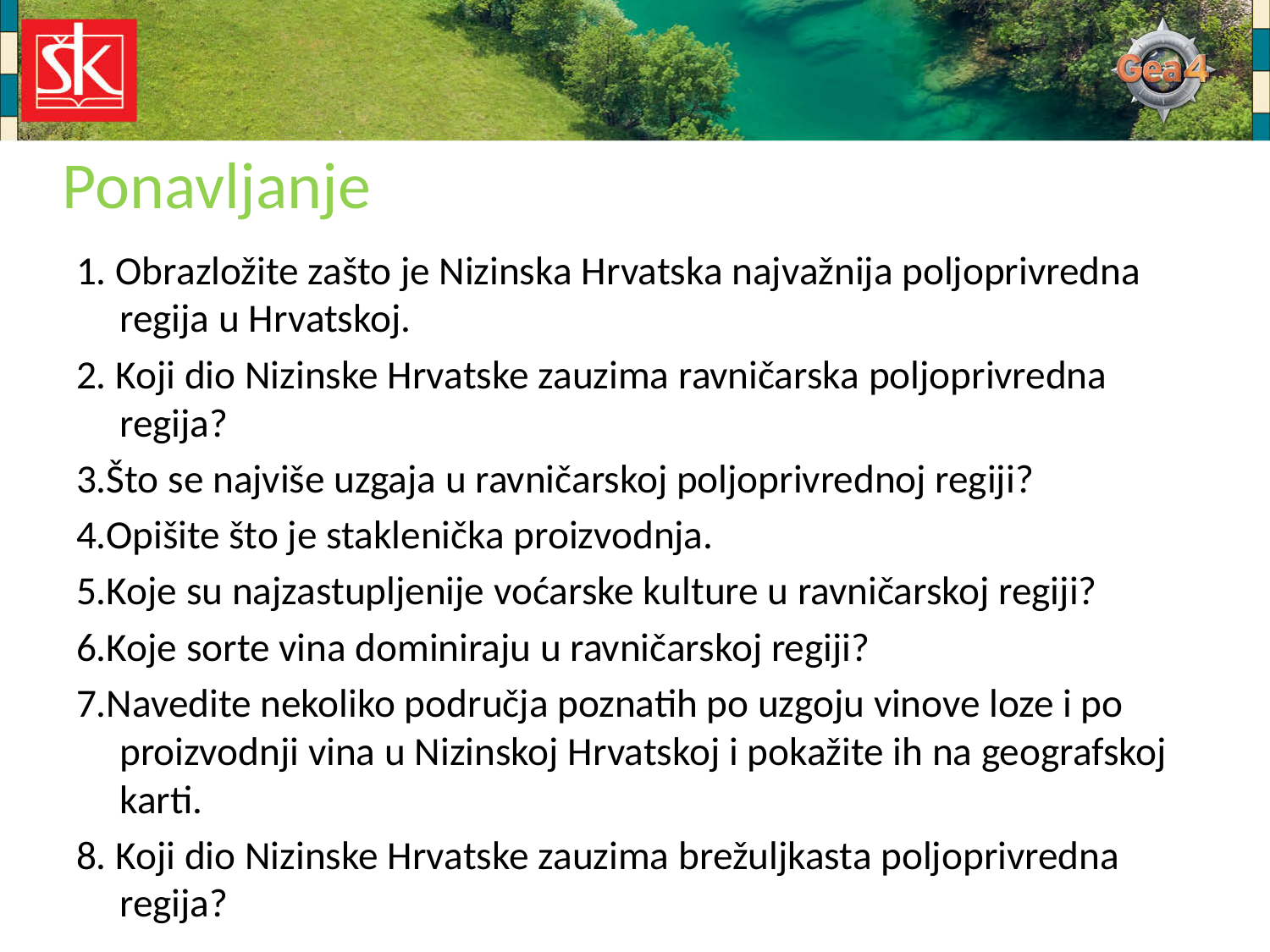

# Ponavljanje
1. Obrazložite zašto je Nizinska Hrvatska najvažnija poljoprivredna regija u Hrvatskoj.
2. Koji dio Nizinske Hrvatske zauzima ravničarska poljoprivredna regija?
3.Što se najviše uzgaja u ravničarskoj poljoprivrednoj regiji?
4.Opišite što je staklenička proizvodnja.
5.Koje su najzastupljenije voćarske kulture u ravničarskoj regiji?
6.Koje sorte vina dominiraju u ravničarskoj regiji?
7.Navedite nekoliko područja poznatih po uzgoju vinove loze i po proizvodnji vina u Nizinskoj Hrvatskoj i pokažite ih na geografskoj karti.
8. Koji dio Nizinske Hrvatske zauzima brežuljkasta poljoprivredna regija?